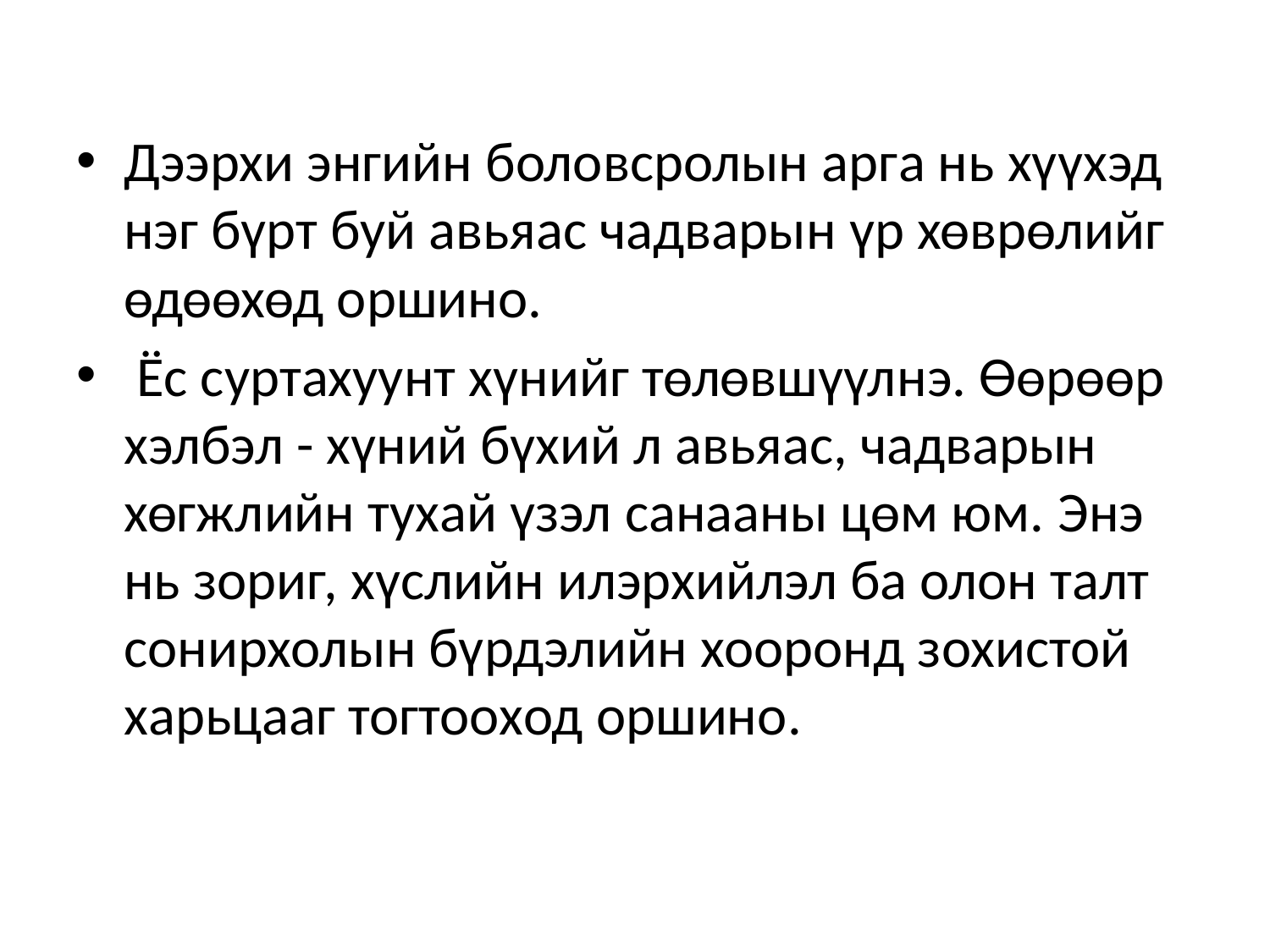

Дээрхи энгийн боловсролын арга нь хүүхэд нэг бүрт буй авьяас чадварын үр хөврөлийг өдөөхөд оршино.
 Ёс суртахуунт хүнийг төлөвшүүлнэ. Өөрөөр хэлбэл - хүний бүхий л авьяас, чадварын хөгжлийн тухай үзэл санааны цөм юм. Энэ нь зориг, хүслийн илэрхийлэл ба олон талт сонирхолын бүрдэлийн хооронд зохистой харьцааг тогтооход оршино.